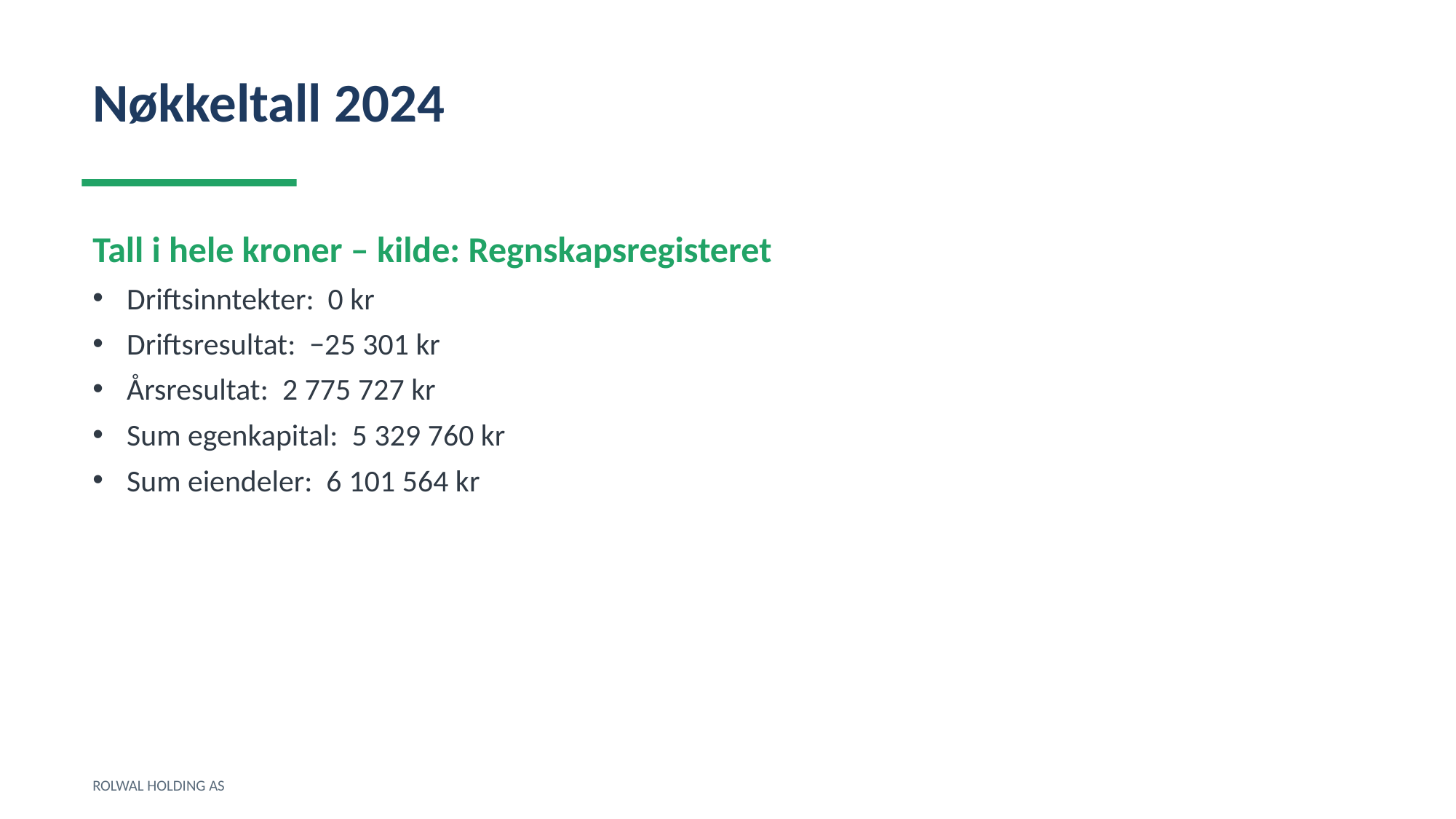

Nøkkeltall 2024

Tall i hele kroner – kilde: Regnskapsregisteret
Driftsinntekter:  0 kr
Driftsresultat:  −25 301 kr
Årsresultat:  2 775 727 kr
Sum egenkapital:  5 329 760 kr
Sum eiendeler:  6 101 564 kr
ROLWAL HOLDING AS